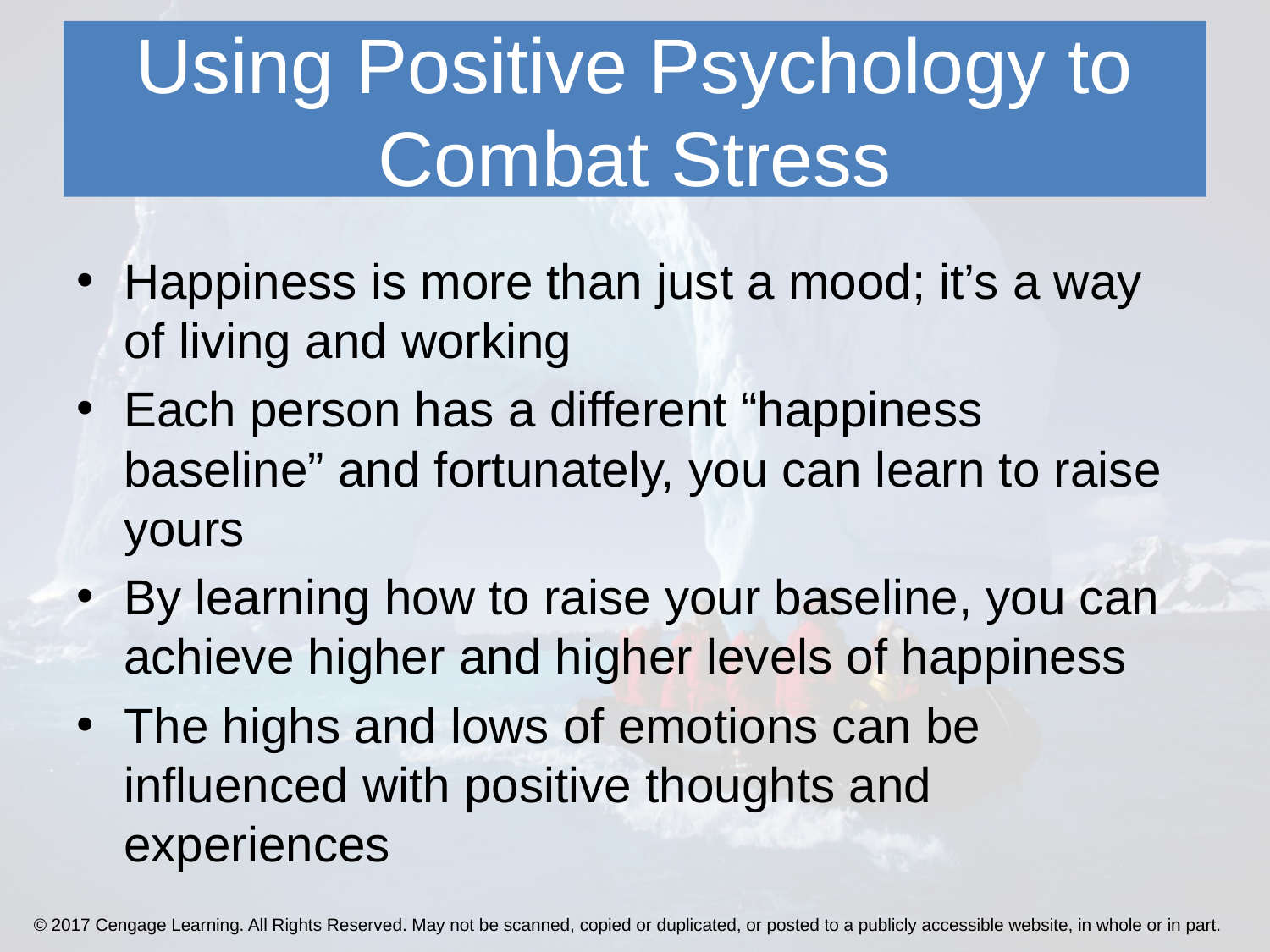

# Using Positive Psychology to Combat Stress
Happiness is more than just a mood; it’s a way of living and working
Each person has a different “happiness baseline” and fortunately, you can learn to raise yours
By learning how to raise your baseline, you can achieve higher and higher levels of happiness
The highs and lows of emotions can be influenced with positive thoughts and experiences
© 2017 Cengage Learning. All Rights Reserved. May not be scanned, copied or duplicated, or posted to a publicly accessible website, in whole or in part.